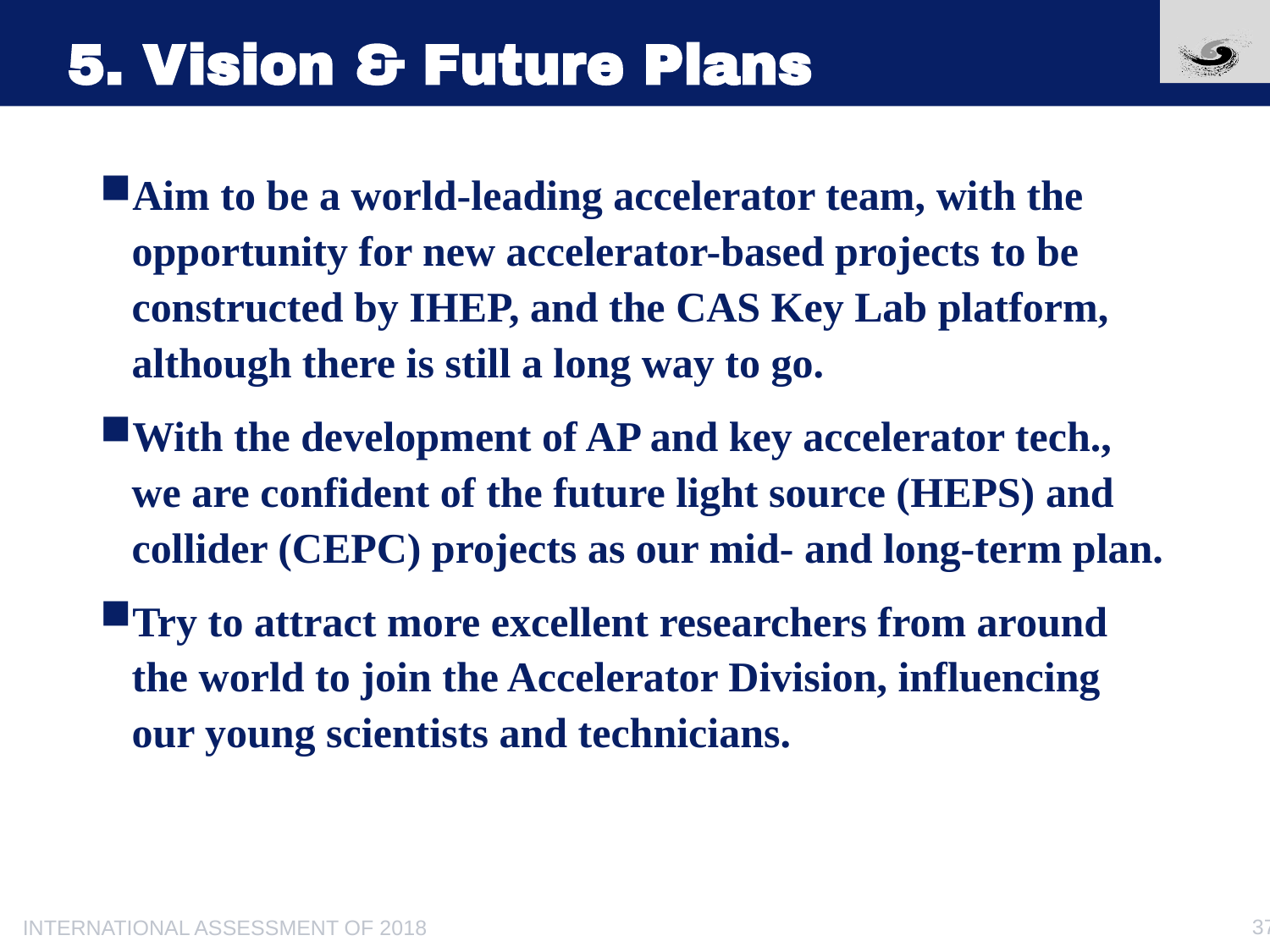

# 5. Vision & Future Plans
Aim to be a world-leading accelerator team, with the opportunity for new accelerator-based projects to be constructed by IHEP, and the CAS Key Lab platform, although there is still a long way to go.
With the development of AP and key accelerator tech., we are confident of the future light source (HEPS) and collider (CEPC) projects as our mid- and long-term plan.
Try to attract more excellent researchers from around the world to join the Accelerator Division, influencing our young scientists and technicians.